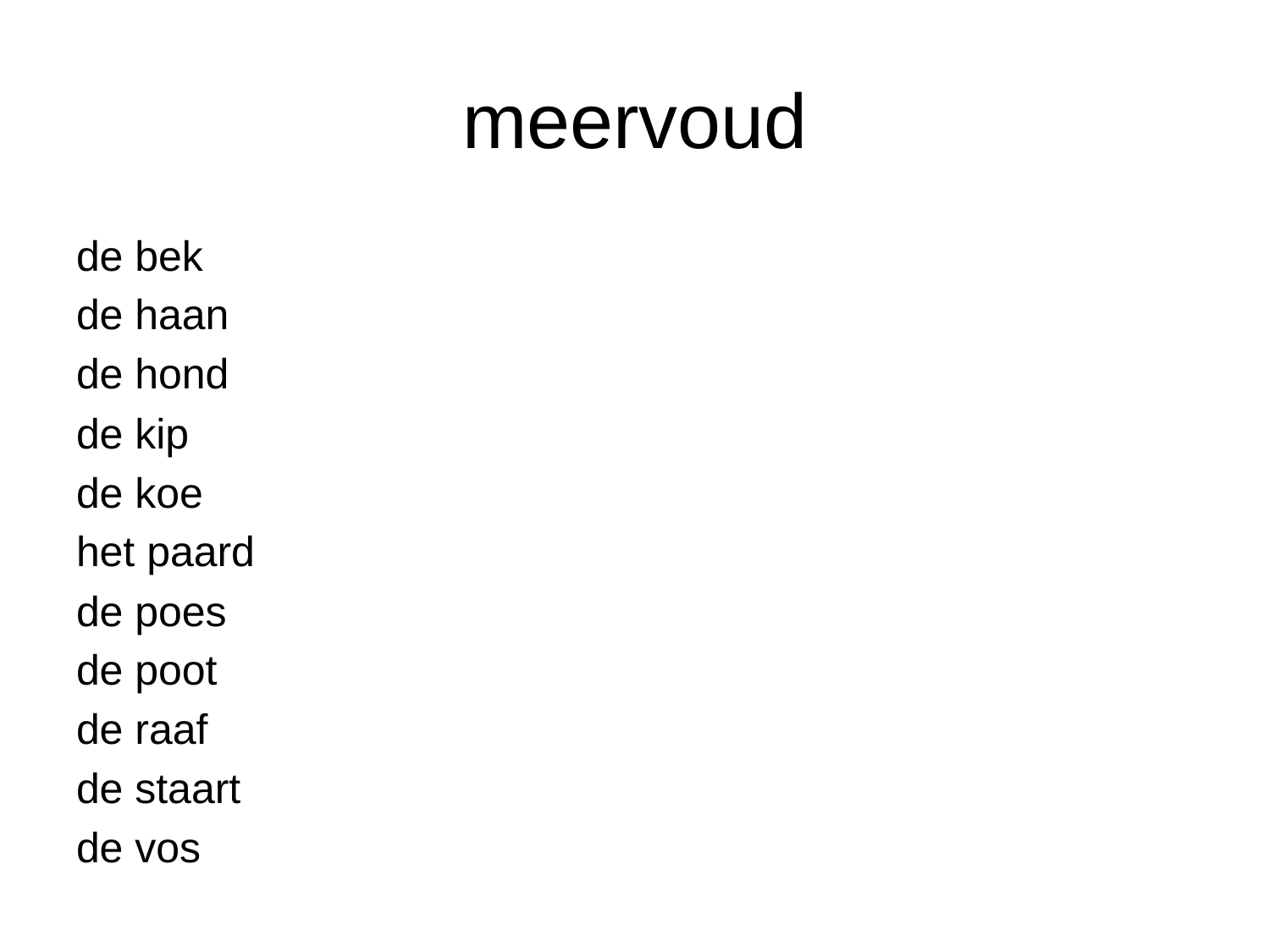

# meervoud
de bek
de haan
de hond
de kip
de koe
het paard
de poes
de poot
de raaf
de staart
de vos